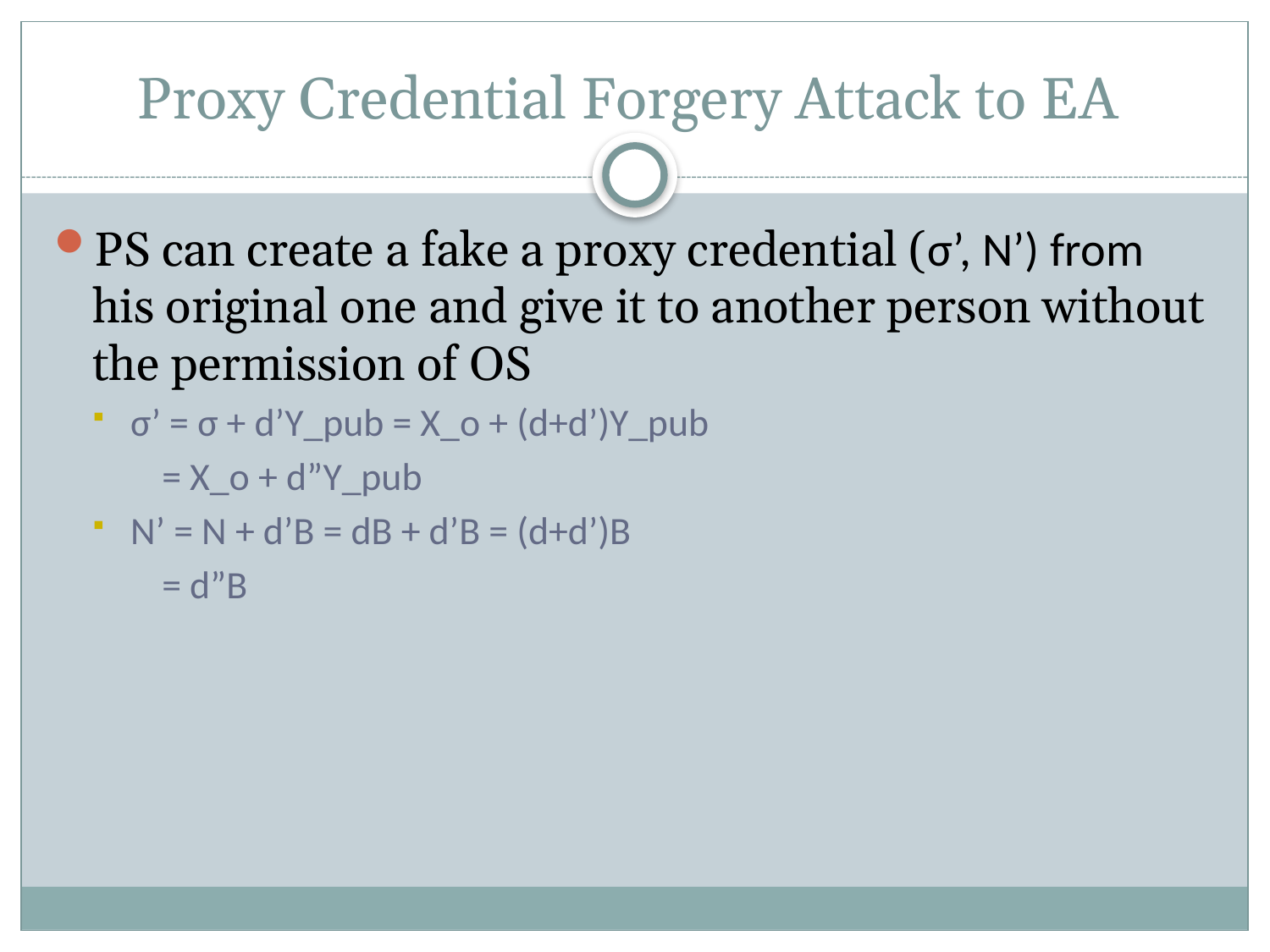

# Proxy Credential Forgery Attack to EA
PS can create a fake a proxy credential (σ’, N’) from his original one and give it to another person without the permission of OS
σ’ = σ + d’Y_pub = X_o + (d+d’)Y_pub
        = X_o + d”Y_pub
N’ = N + d’B = dB + d’B = (d+d’)B
        = d”B